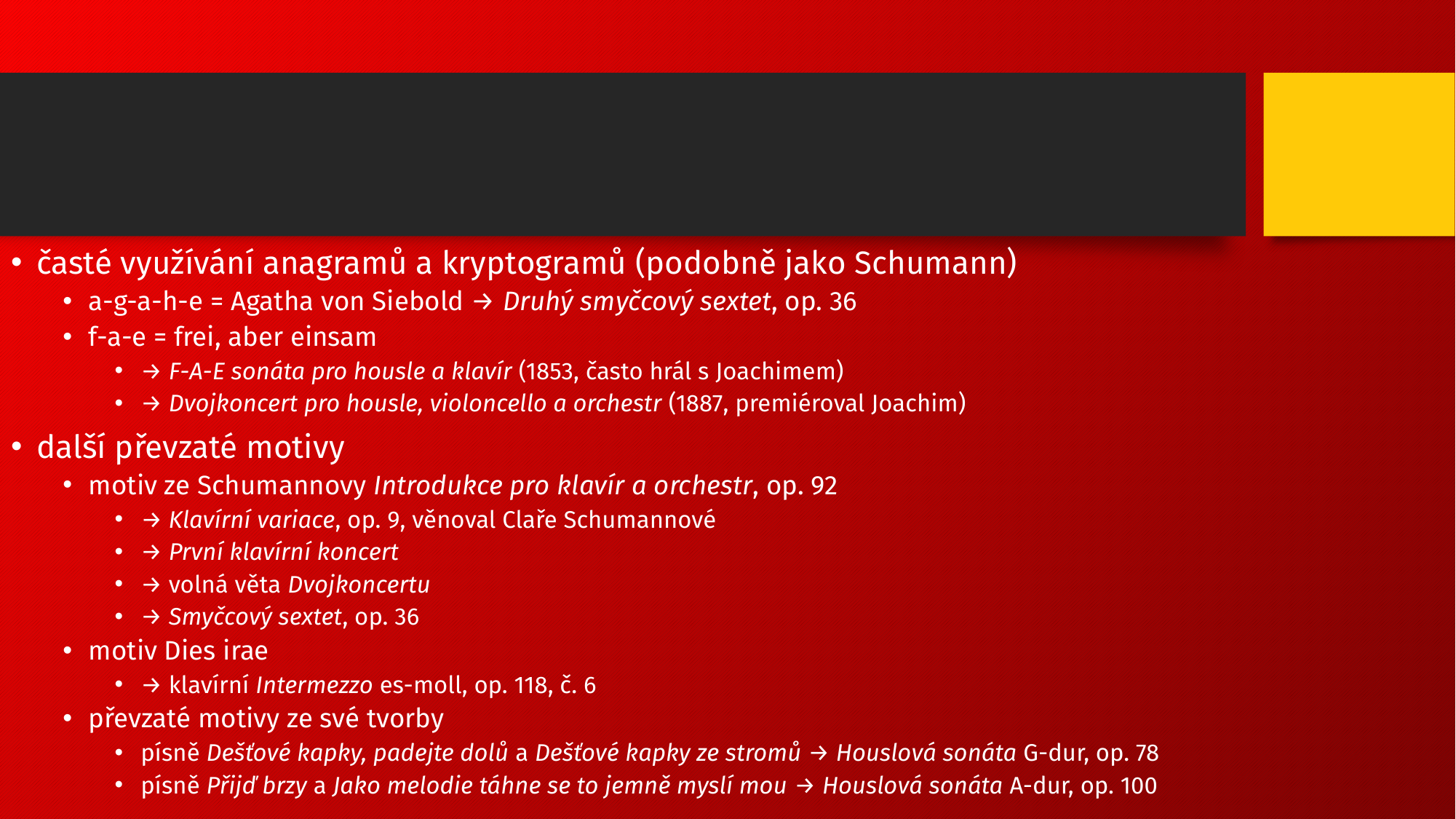

#
časté využívání anagramů a kryptogramů (podobně jako Schumann)
a-g-a-h-e = Agatha von Siebold → Druhý smyčcový sextet, op. 36
f-a-e = frei, aber einsam
→ F-A-E sonáta pro housle a klavír (1853, často hrál s Joachimem)
→ Dvojkoncert pro housle, violoncello a orchestr (1887, premiéroval Joachim)
další převzaté motivy
motiv ze Schumannovy Introdukce pro klavír a orchestr, op. 92
→ Klavírní variace, op. 9, věnoval Claře Schumannové
→ První klavírní koncert
→ volná věta Dvojkoncertu
→ Smyčcový sextet, op. 36
motiv Dies irae
→ klavírní Intermezzo es-moll, op. 118, č. 6
převzaté motivy ze své tvorby
písně Dešťové kapky, padejte dolů a Dešťové kapky ze stromů → Houslová sonáta G-dur, op. 78
písně Přijď brzy a Jako melodie táhne se to jemně myslí mou → Houslová sonáta A-dur, op. 100